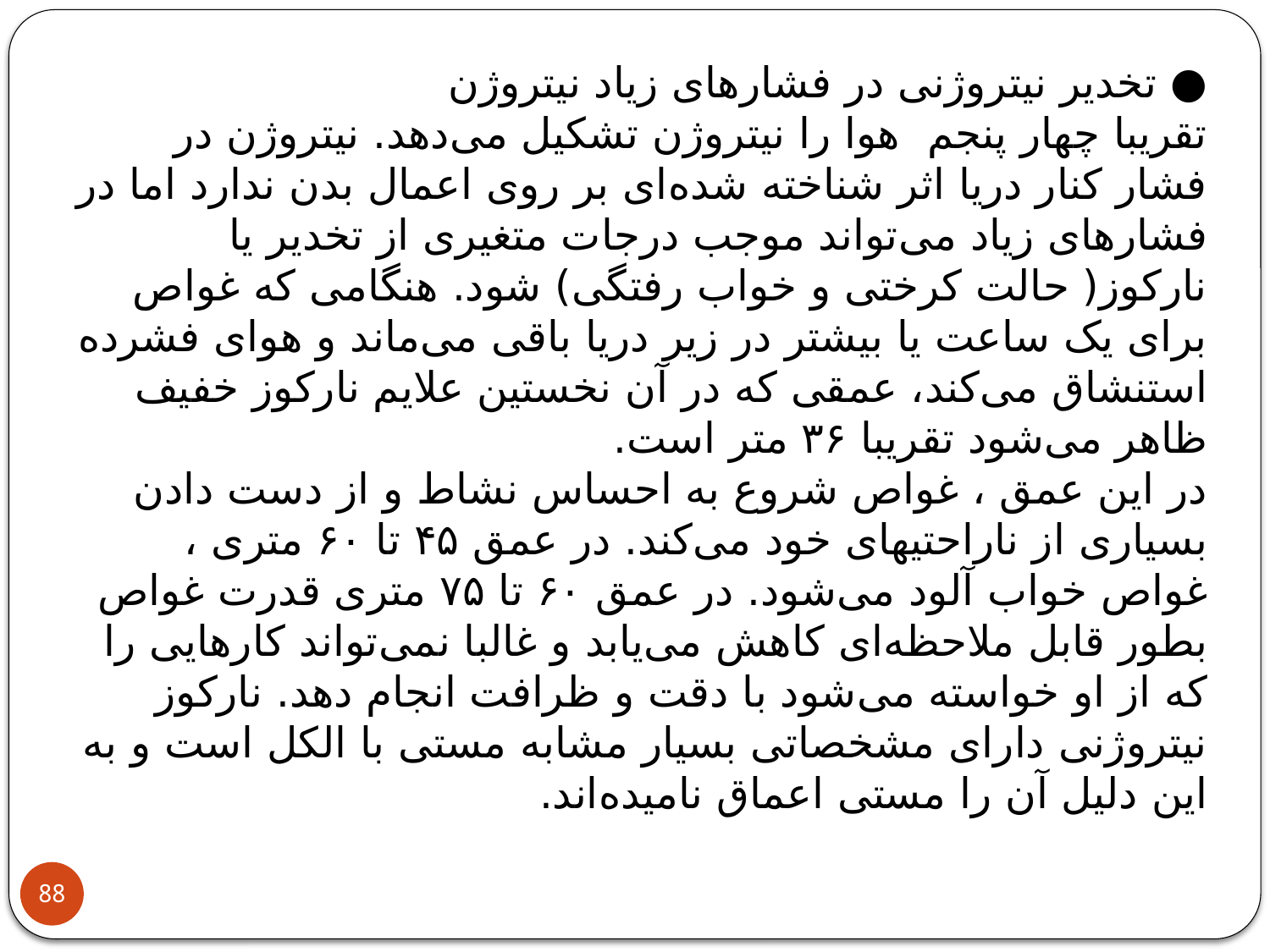

● تخدیر نیتروژنی در فشارهای زیاد نیتروژن 
تقریبا چهار پنجم  هوا را نیتروژن تشکیل می‌دهد. نیتروژن در فشار کنار دریا اثر شناخته شده‌ای بر روی اعمال بدن ندارد اما در فشارهای زیاد می‌تواند موجب درجات متغیری از تخدیر یا نارکوز( حالت کرختی و خواب رفتگی) شود. هنگامی که غواص برای یک ساعت یا بیشتر در زیر دریا باقی می‌ماند و هوای فشرده استنشاق می‌کند، عمقی که در آن نخستین علایم نارکوز خفیف ظاهر می‌شود تقریبا ۳۶ متر است.
در این عمق ، غواص شروع به احساس نشاط و از دست دادن بسیاری از ناراحتیهای خود می‌کند. در عمق ۴۵ تا ۶۰ متری ، غواص خواب آلود می‌شود. در عمق ۶۰ تا ۷۵ متری قدرت غواص بطور قابل ملاحظه‌ای کاهش می‌یابد و غالبا نمی‌تواند کارهایی را که از او خواسته می‌شود با دقت و ظرافت انجام دهد. نارکوز نیتروژنی دارای مشخصاتی بسیار مشابه مستی با الکل است و به این دلیل آن را مستی اعماق نامیده‌اند.
88